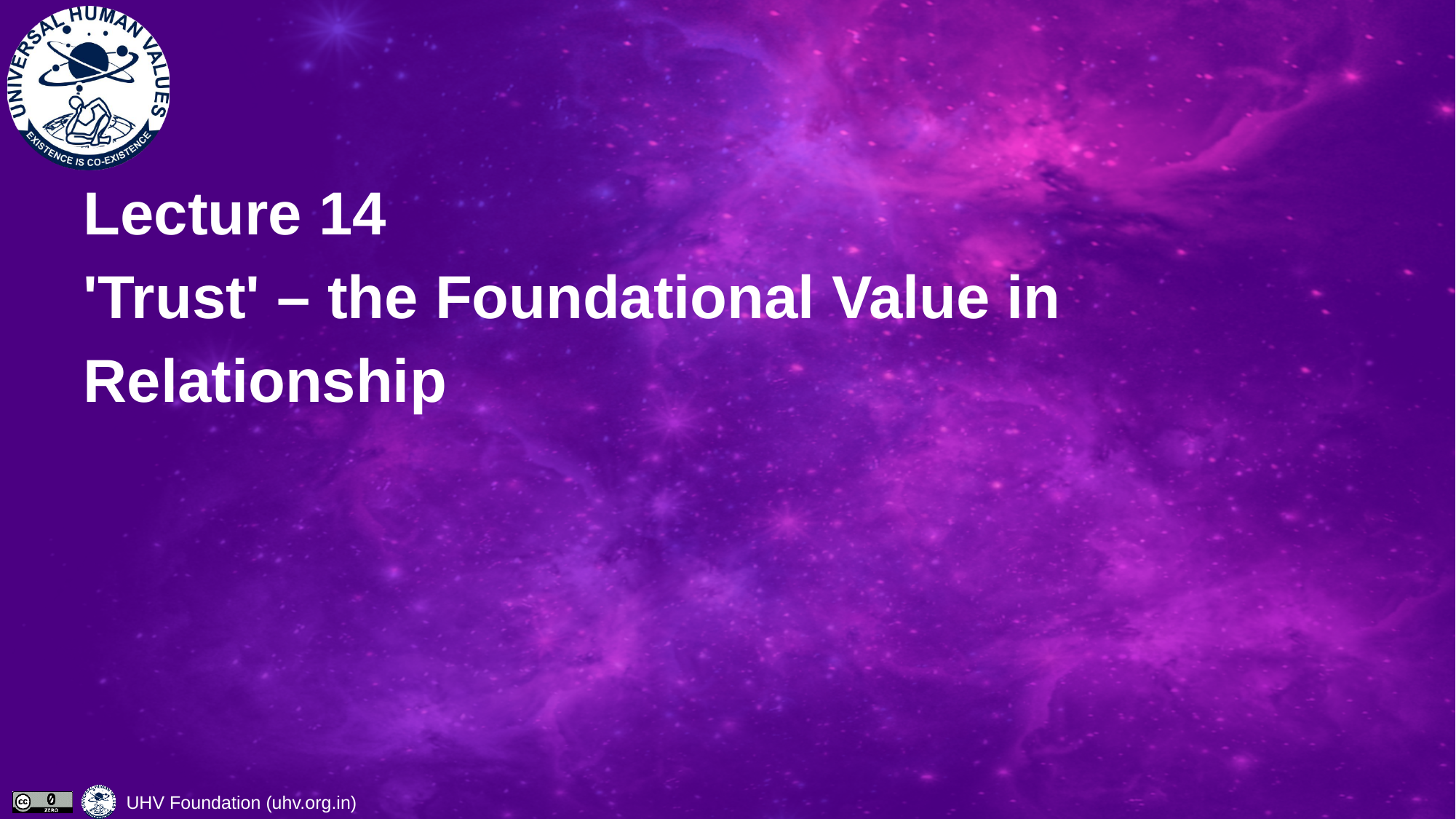

# Lecture 14 'Trust' – the Foundational Value in Relationship